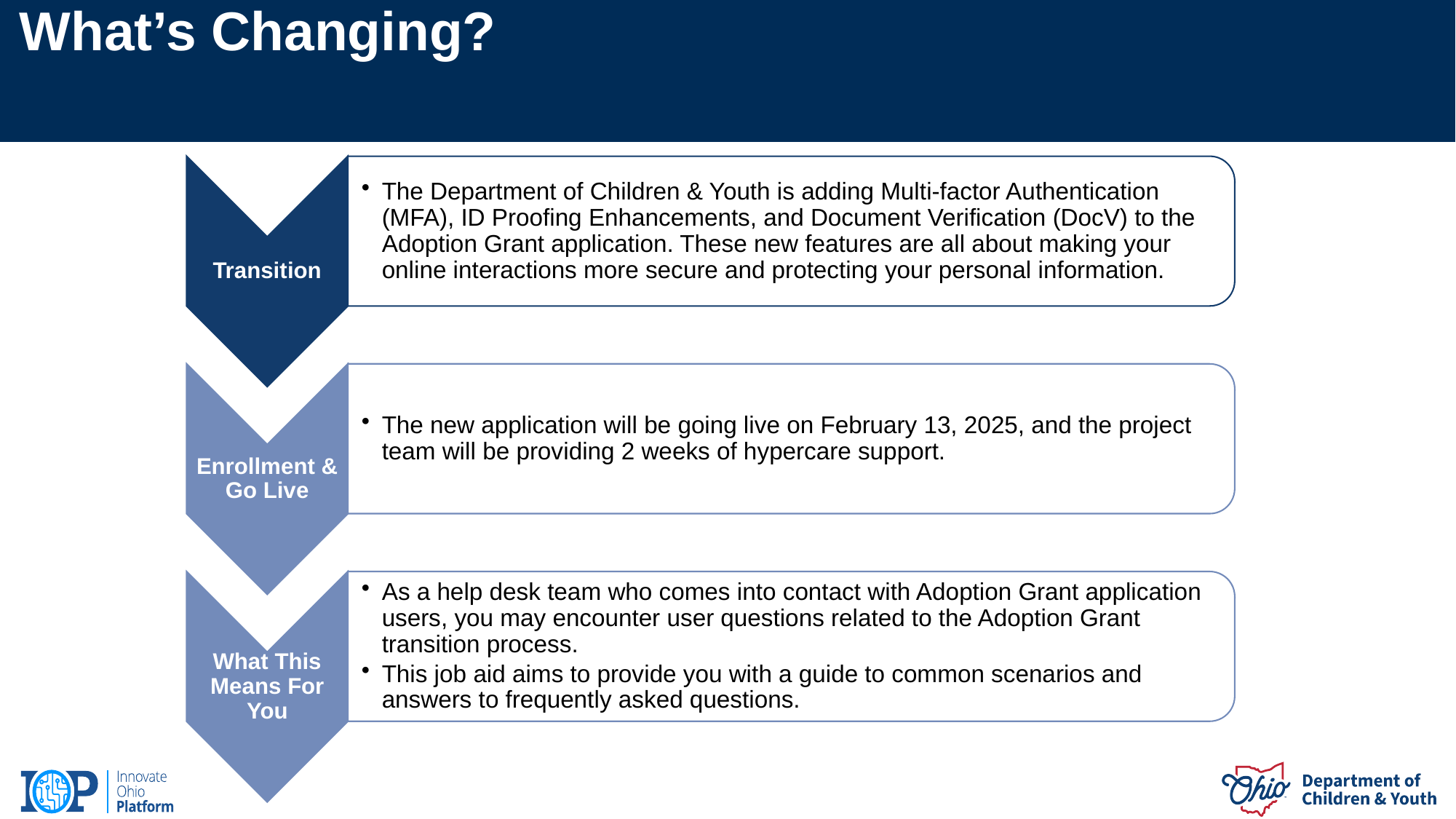

What’s Changing?
Transition
The Department of Children & Youth is adding Multi-factor Authentication (MFA), ID Proofing Enhancements, and Document Verification (DocV) to the Adoption Grant application. These new features are all about making your online interactions more secure and protecting your personal information.
Enrollment & Go Live
The new application will be going live on February 13, 2025, and the project team will be providing 2 weeks of hypercare support.
What This Means For You
As a help desk team who comes into contact with Adoption Grant application users, you may encounter user questions related to the Adoption Grant transition process.
This job aid aims to provide you with a guide to common scenarios and answers to frequently asked questions.